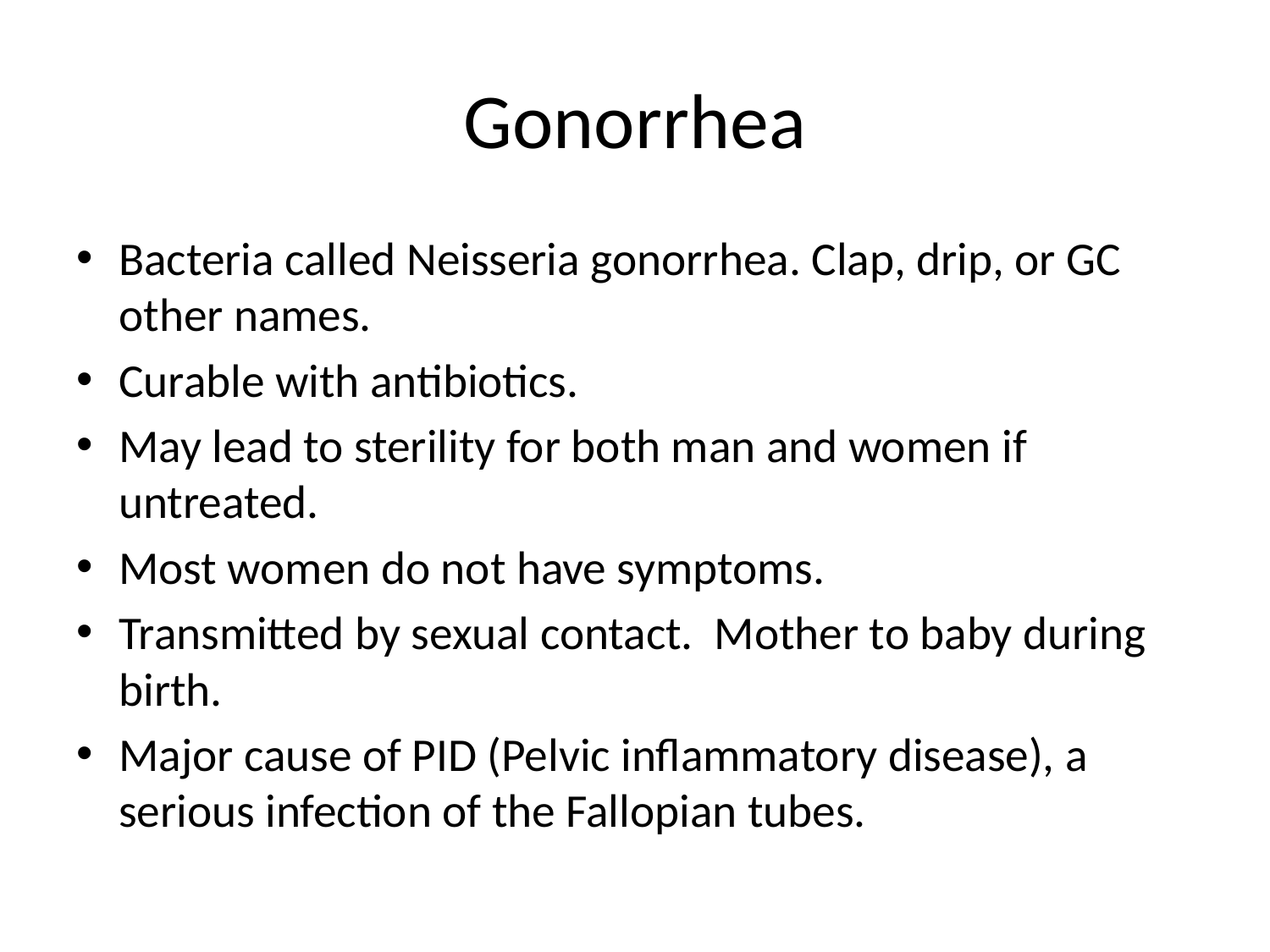

# Gonorrhea
Bacteria called Neisseria gonorrhea. Clap, drip, or GC other names.
Curable with antibiotics.
May lead to sterility for both man and women if untreated.
Most women do not have symptoms.
Transmitted by sexual contact.  Mother to baby during birth.
Major cause of PID (Pelvic inflammatory disease), a serious infection of the Fallopian tubes.